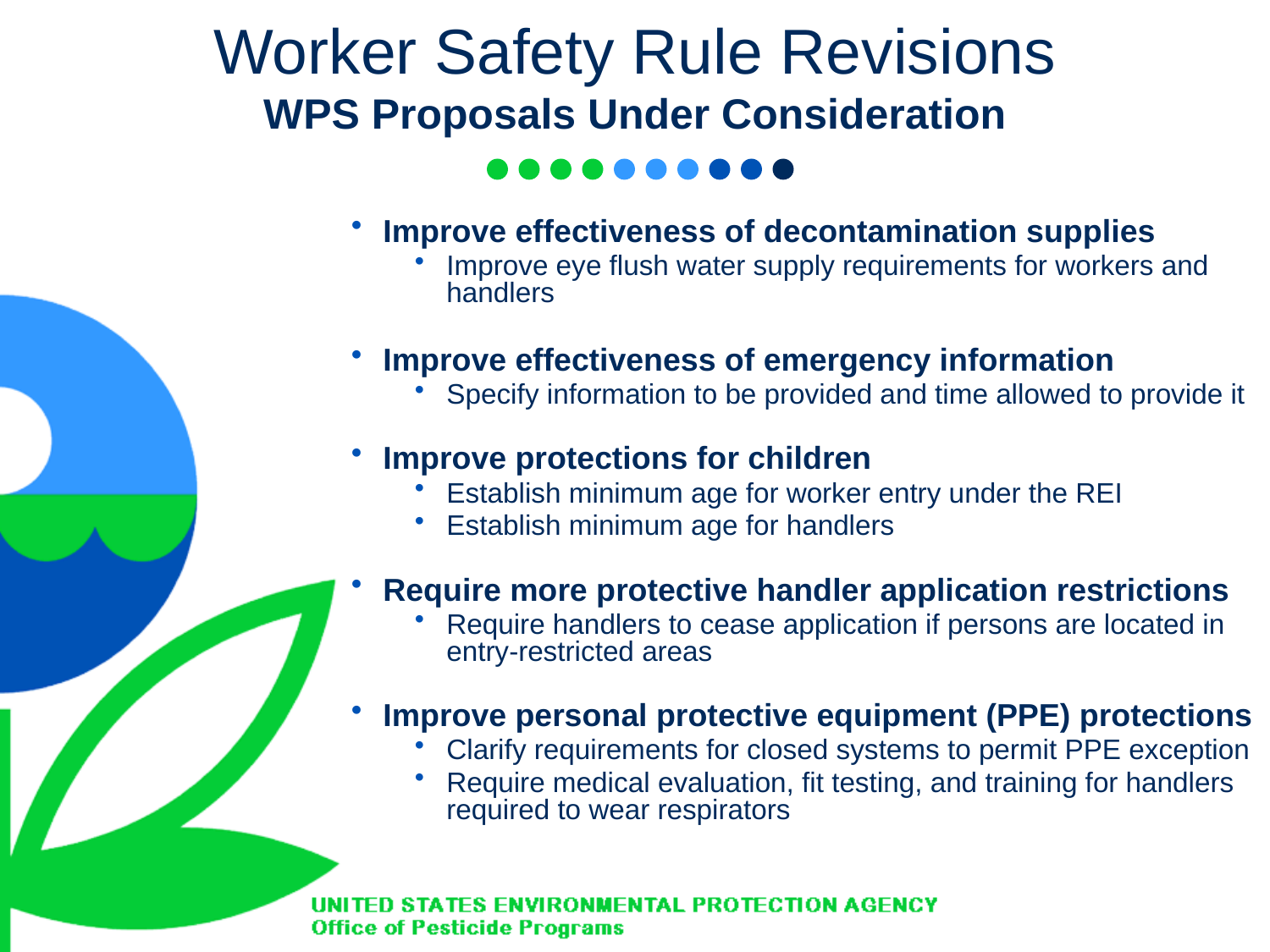

# Worker Safety Rule Revisions WPS Proposals Under Consideration

Improve effectiveness of decontamination supplies
Improve eye flush water supply requirements for workers and handlers

Improve effectiveness of emergency information
Specify information to be provided and time allowed to provide it

Improve protections for children
Establish minimum age for worker entry under the REI
Establish minimum age for handlers

Require more protective handler application restrictions
Require handlers to cease application if persons are located in entry-restricted areas

Improve personal protective equipment (PPE) protections
Clarify requirements for closed systems to permit PPE exception
Require medical evaluation, fit testing, and training for handlers required to wear respirators